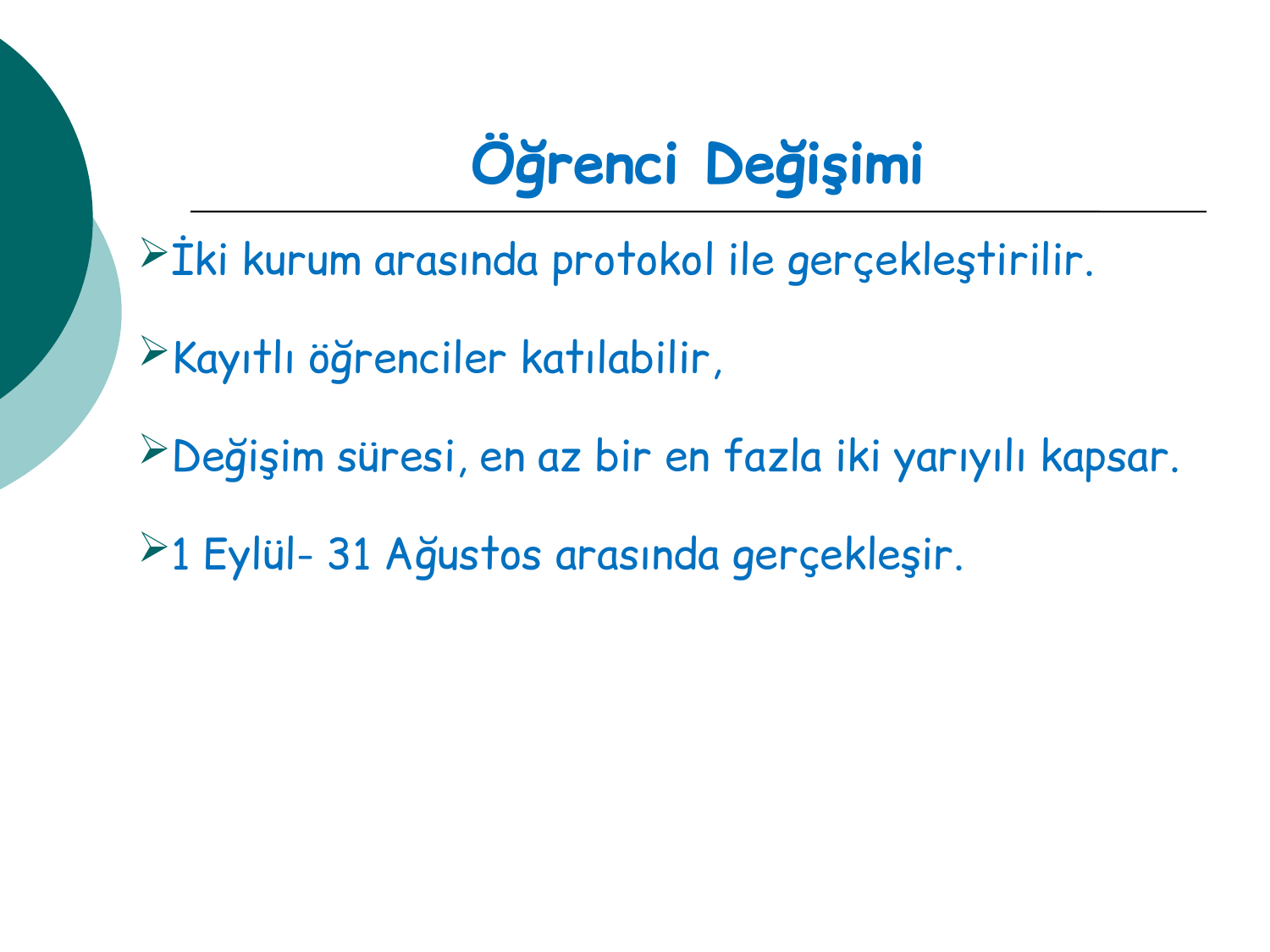

# Öğrenci Değişimi
İki kurum arasında protokol ile gerçekleştirilir.

Kayıtlı öğrenciler katılabilir,

Değişim süresi, en az bir en fazla iki yarıyılı kapsar.

1 Eylül- 31 Ağustos arasında gerçekleşir.